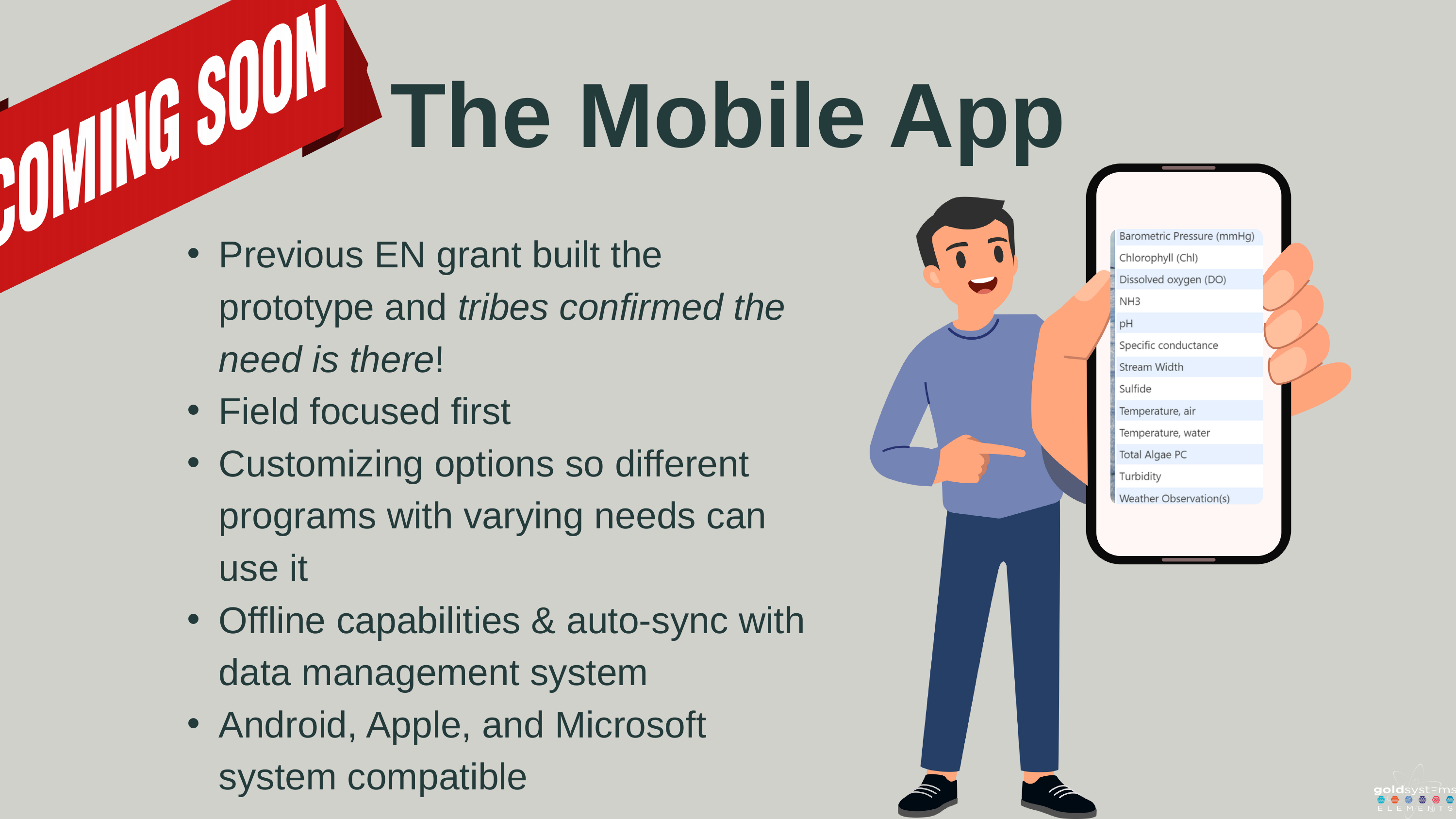

The Mobile App

Previous EN grant built the prototype and tribes confirmed the need is there!
Field focused first
Customizing options so different programs with varying needs can use it
Offline capabilities & auto-sync with data management system
Android, Apple, and Microsoft system compatible